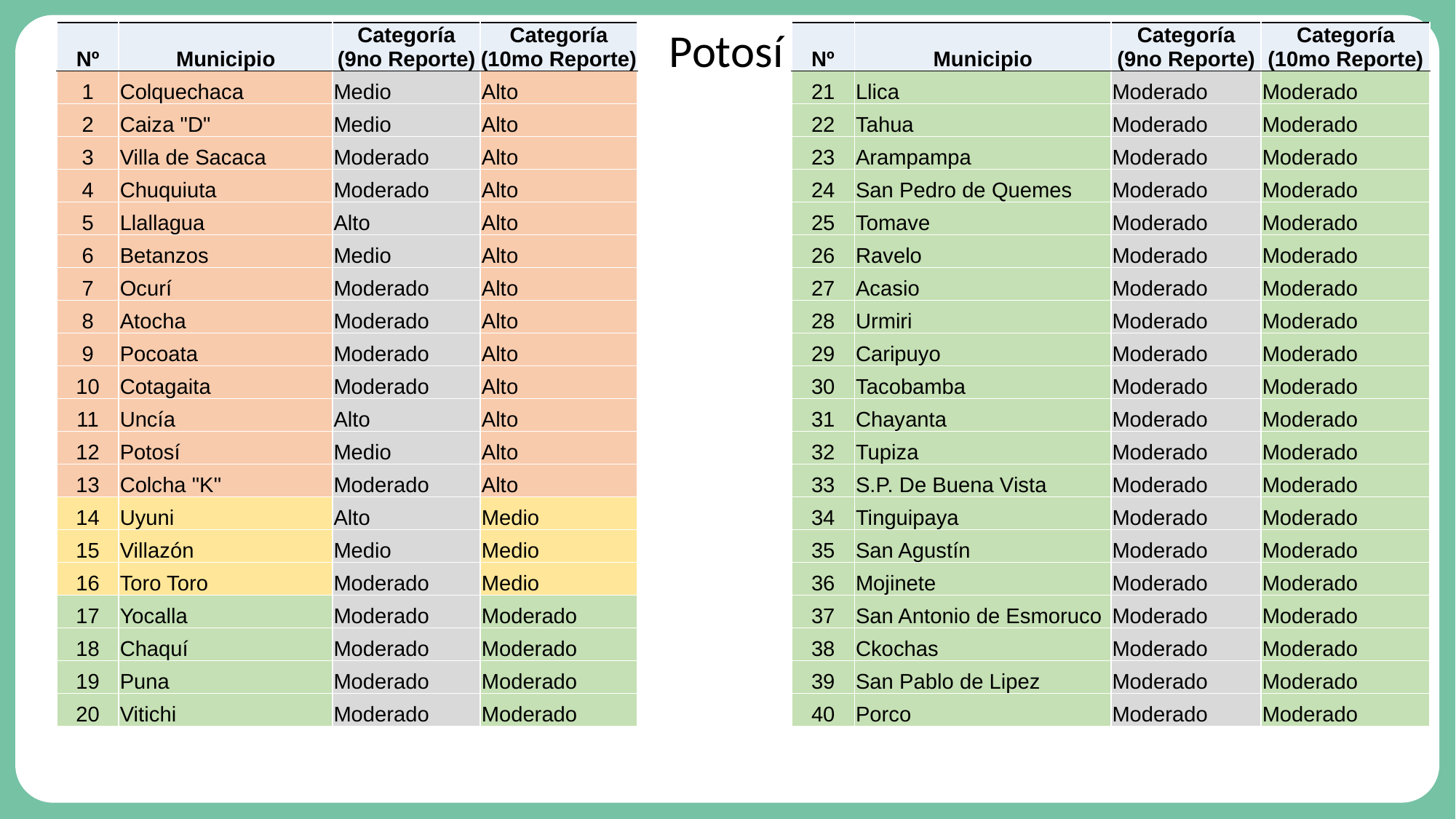

# Potosí
| Nº | Municipio | Categoría (9no Reporte) | Categoría (10mo Reporte) |
| --- | --- | --- | --- |
| 1 | Colquechaca | Medio | Alto |
| 2 | Caiza "D" | Medio | Alto |
| 3 | Villa de Sacaca | Moderado | Alto |
| 4 | Chuquiuta | Moderado | Alto |
| 5 | Llallagua | Alto | Alto |
| 6 | Betanzos | Medio | Alto |
| 7 | Ocurí | Moderado | Alto |
| 8 | Atocha | Moderado | Alto |
| 9 | Pocoata | Moderado | Alto |
| 10 | Cotagaita | Moderado | Alto |
| 11 | Uncía | Alto | Alto |
| 12 | Potosí | Medio | Alto |
| 13 | Colcha "K" | Moderado | Alto |
| 14 | Uyuni | Alto | Medio |
| 15 | Villazón | Medio | Medio |
| 16 | Toro Toro | Moderado | Medio |
| 17 | Yocalla | Moderado | Moderado |
| 18 | Chaquí | Moderado | Moderado |
| 19 | Puna | Moderado | Moderado |
| 20 | Vitichi | Moderado | Moderado |
| Nº | Municipio | Categoría (9no Reporte) | Categoría (10mo Reporte) |
| --- | --- | --- | --- |
| 21 | Llica | Moderado | Moderado |
| 22 | Tahua | Moderado | Moderado |
| 23 | Arampampa | Moderado | Moderado |
| 24 | San Pedro de Quemes | Moderado | Moderado |
| 25 | Tomave | Moderado | Moderado |
| 26 | Ravelo | Moderado | Moderado |
| 27 | Acasio | Moderado | Moderado |
| 28 | Urmiri | Moderado | Moderado |
| 29 | Caripuyo | Moderado | Moderado |
| 30 | Tacobamba | Moderado | Moderado |
| 31 | Chayanta | Moderado | Moderado |
| 32 | Tupiza | Moderado | Moderado |
| 33 | S.P. De Buena Vista | Moderado | Moderado |
| 34 | Tinguipaya | Moderado | Moderado |
| 35 | San Agustín | Moderado | Moderado |
| 36 | Mojinete | Moderado | Moderado |
| 37 | San Antonio de Esmoruco | Moderado | Moderado |
| 38 | Ckochas | Moderado | Moderado |
| 39 | San Pablo de Lipez | Moderado | Moderado |
| 40 | Porco | Moderado | Moderado |